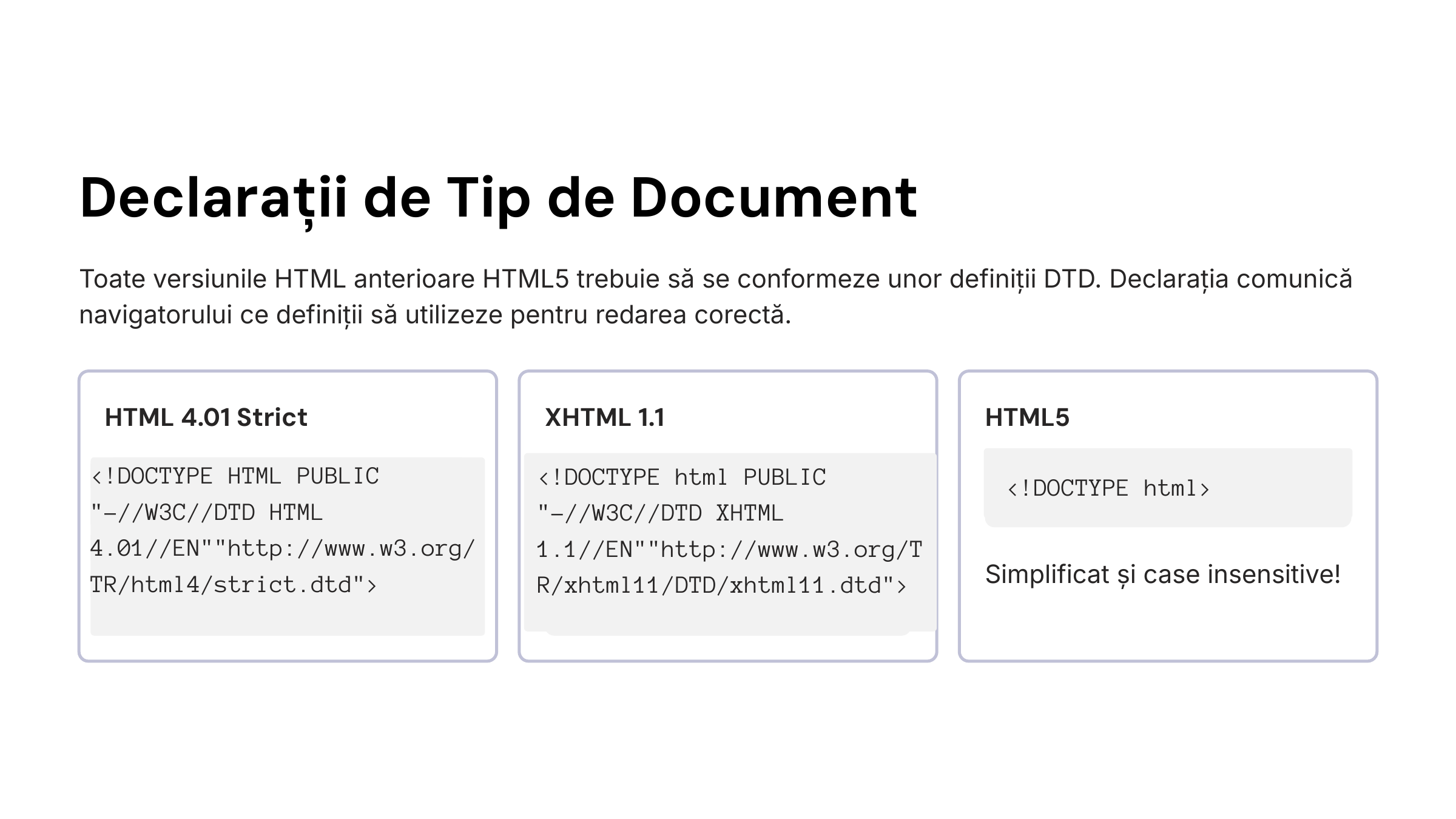

Declarații de Tip de Document
Toate versiunile HTML anterioare HTML5 trebuie să se conformeze unor definiții DTD. Declarația comunică navigatorului ce definiții să utilizeze pentru redarea corectă.

HTML 4.01 Strict
XHTML 1.1
HTML5

<!DOCTYPE HTML PUBLIC "-//W3C//DTD HTML 4.01//EN""http://www.w3.org/TR/html4/strict.dtd">

<!DOCTYPE html PUBLIC "-//W3C//DTD XHTML 1.1//EN""http://www.w3.org/TR/xhtml11/DTD/xhtml11.dtd">

<!DOCTYPE html>
Simplificat și case insensitive!